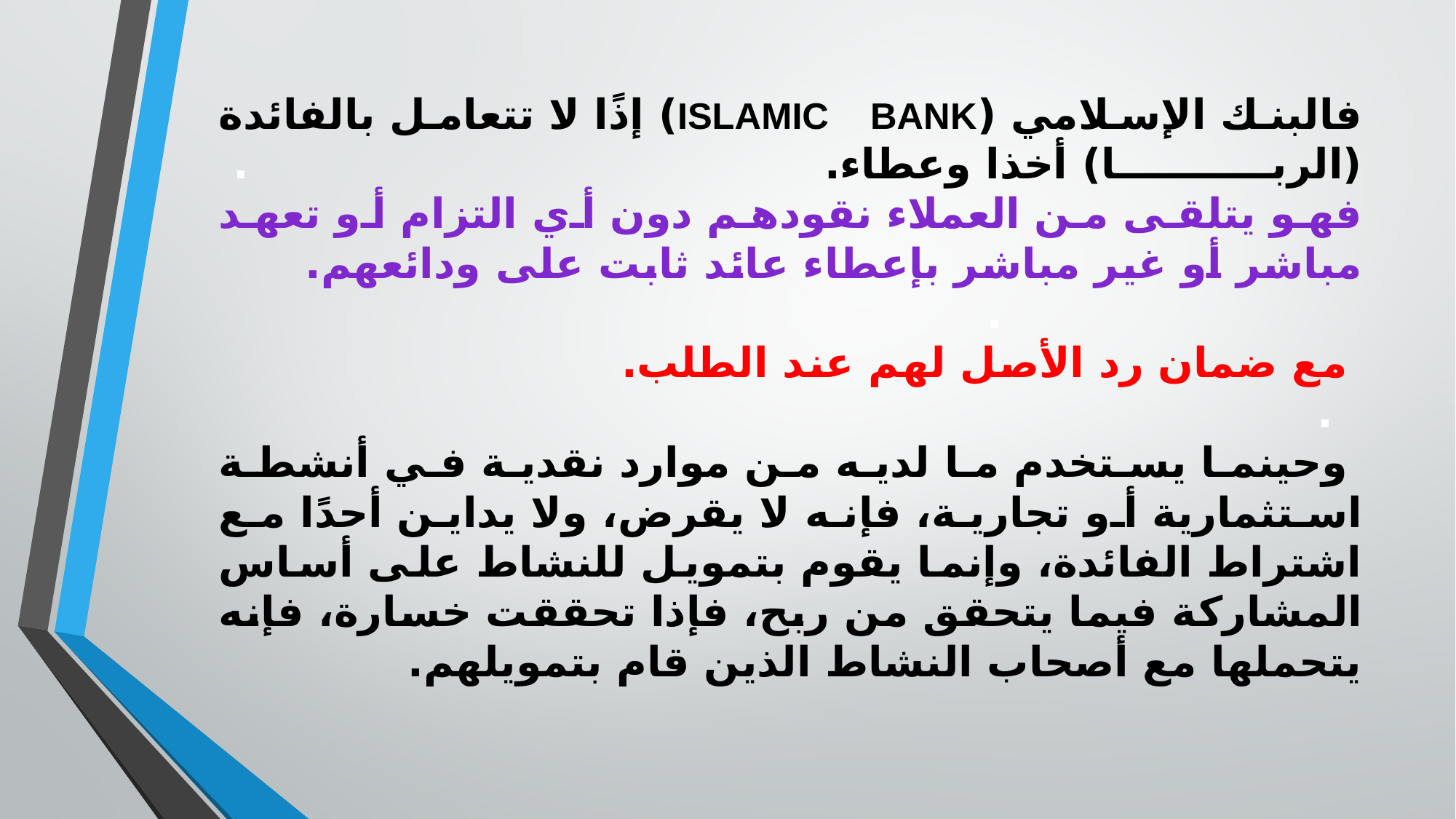

# فالبنك الإسلامي (ISLAMIC  BANK) إذًا لا تتعامل بالفائدة (الربا) أخذا وعطاء.                                        . فهو يتلقى من العملاء نقودهم دون أي التزام أو تعهد مباشر أو غير مباشر بإعطاء عائد ثابت على ودائعهم.                                . مع ضمان رد الأصل لهم عند الطلب.                               . وحينما يستخدم ما لديه من موارد نقدية في أنشطة استثمارية أو تجارية، فإنه لا يقرض، ولا يداين أحدًا مع اشتراط الفائدة، وإنما يقوم بتمويل للنشاط على أساس المشاركة فيما يتحقق من ربح، فإذا تحققت خسارة، فإنه يتحملها مع أصحاب النشاط الذين قام بتمويلهم.